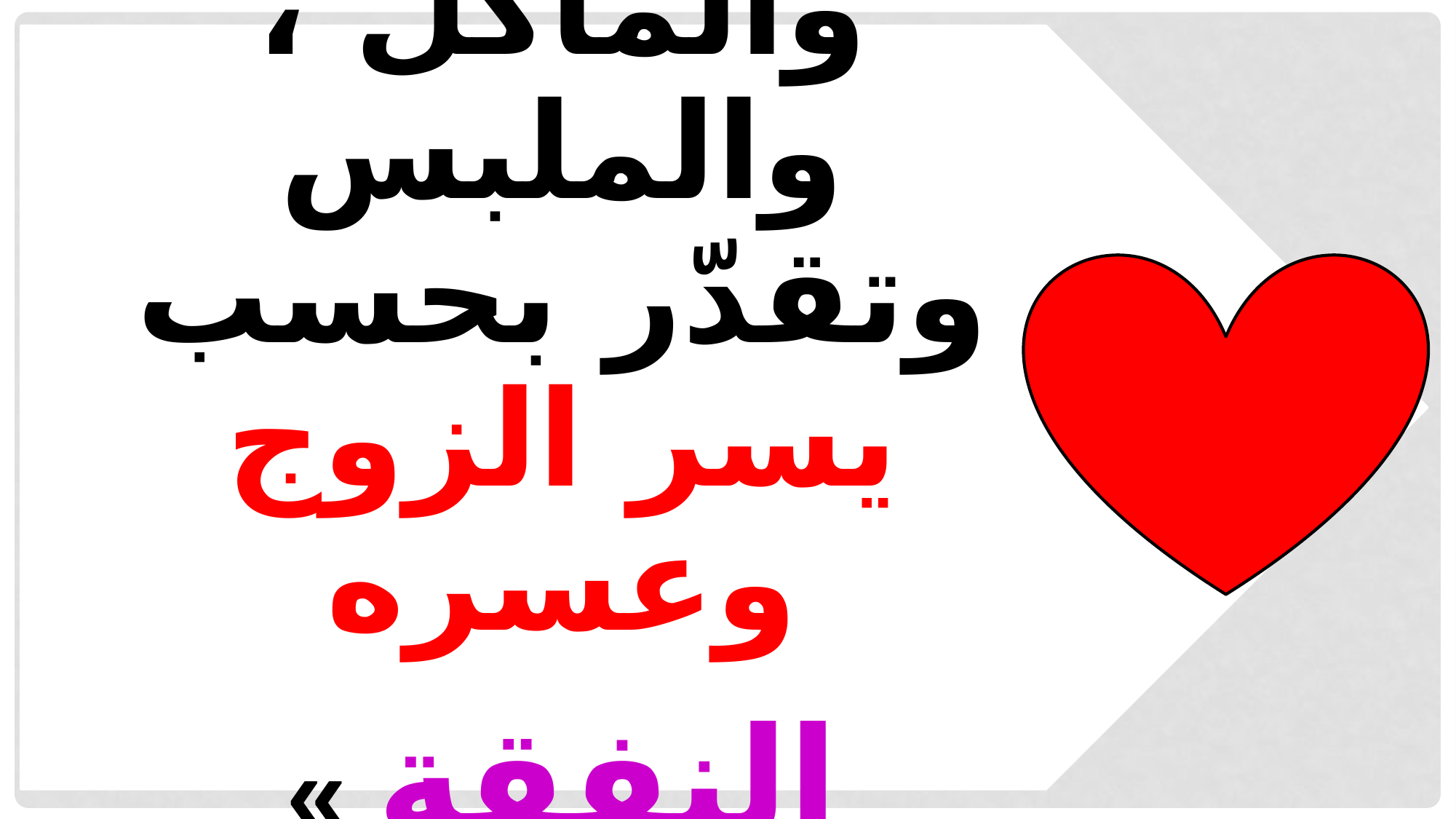

المسكن ، والمأكل ، والملبس وتقدّر بحسب يسر الزوج وعسره
« النفقة الواجبة